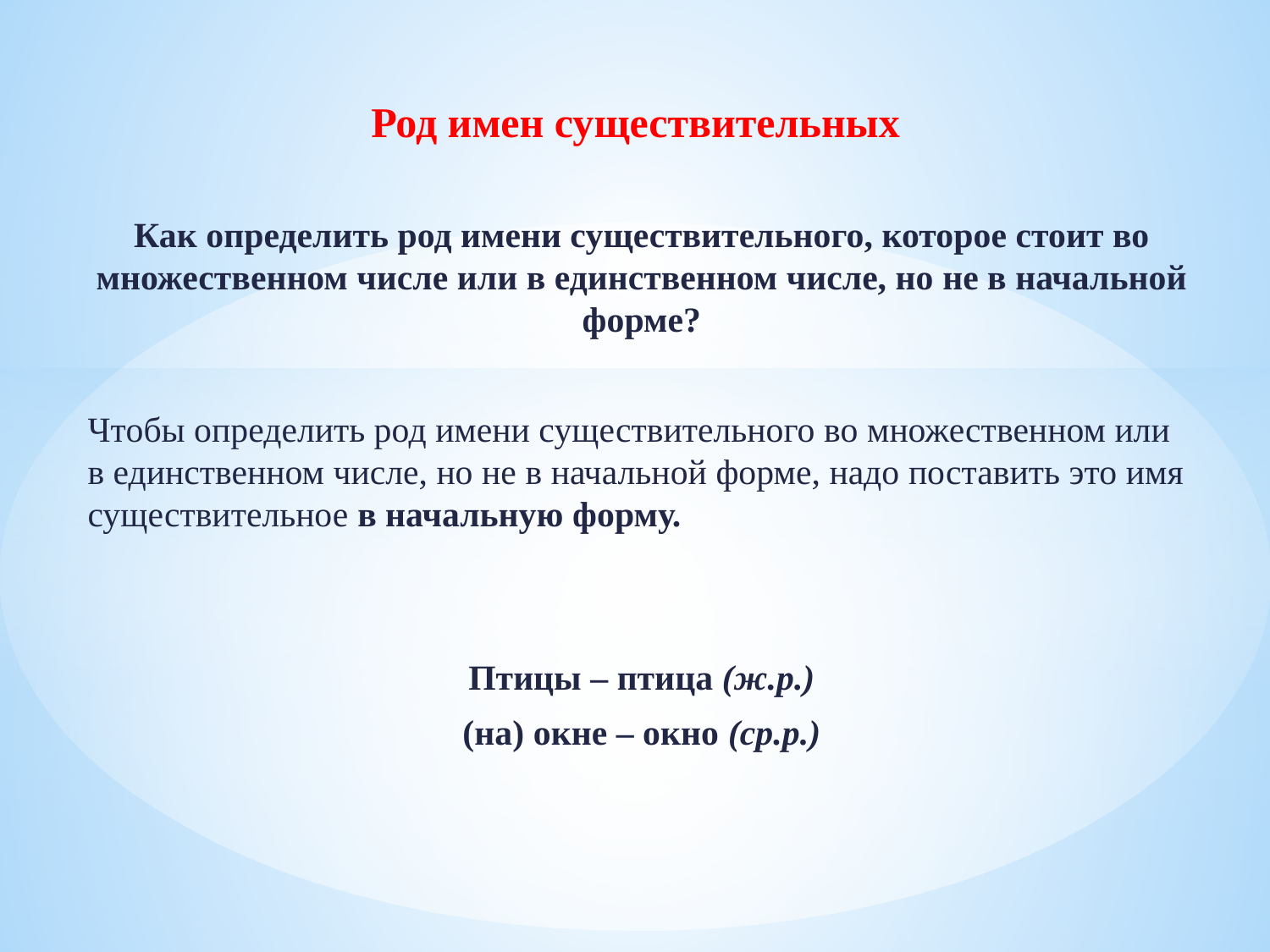

# Род имен существительных
Как определить род имени существительного, которое стоит во множественном числе или в единственном числе, но не в начальной форме?

Чтобы определить род имени существительного во множественном или в единственном числе, но не в начальной форме, надо поставить это имя существительное в начальную форму.

Птицы – птица (ж.р.)
(на) окне – окно (ср.р.)